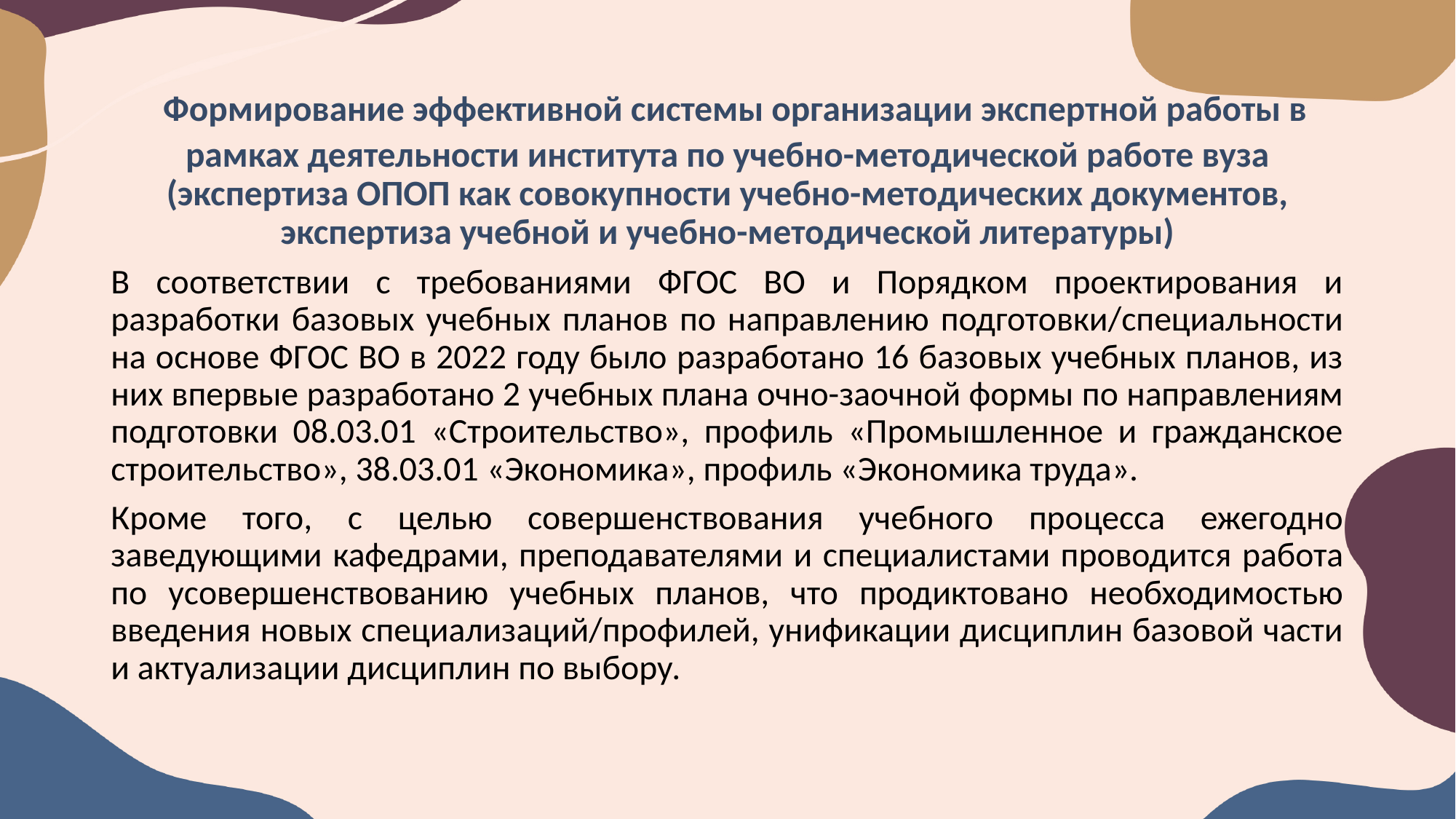

Формирование эффективной системы организации экспертной работы в рамках деятельности института по учебно-методической работе вуза (экспертиза ОПОП как совокупности учебно-методических документов, экспертиза учебной и учебно-методической литературы)
В соответствии с требованиями ФГОС ВО и Порядком проектирования и разработки базовых учебных планов по направлению подготовки/специальности на основе ФГОС ВО в 2022 году было разработано 16 базовых учебных планов, из них впервые разработано 2 учебных плана очно-заочной формы по направлениям подготовки 08.03.01 «Строительство», профиль «Промышленное и гражданское строительство», 38.03.01 «Экономика», профиль «Экономика труда».
Кроме того, с целью совершенствования учебного процесса ежегодно заведующими кафедрами, преподавателями и специалистами проводится работа по усовершенствованию учебных планов, что продиктовано необходимостью введения новых специализаций/профилей, унификации дисциплин базовой части и актуализации дисциплин по выбору.